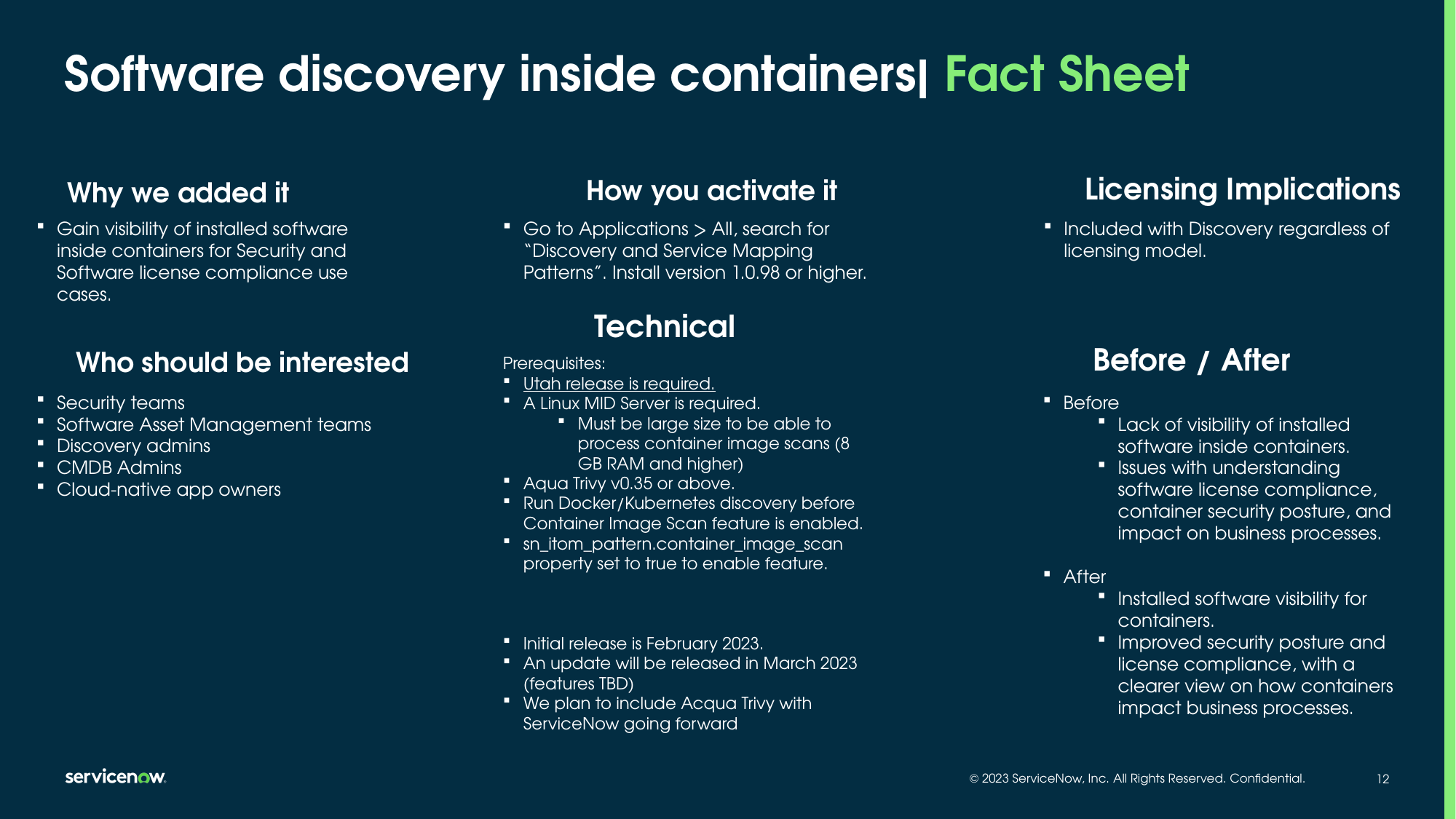

# Software discovery inside containers| Fact Sheet
Licensing Implications
How you activate it
Why we added it
Gain visibility of installed software inside containers for Security and Software license compliance use cases.
Go to Applications > All, search for “Discovery and Service Mapping Patterns”. Install version 1.0.98 or higher.

Included with Discovery regardless of licensing model.

Technical
Who should be interested
Before / After
Prerequisites:
Utah release is required.
A Linux MID Server is required.
Must be large size to be able to process container image scans (8 GB RAM and higher)
Aqua Trivy v0.35 or above.
Run Docker/Kubernetes discovery before Container Image Scan feature is enabled.
sn_itom_pattern.container_image_scan property set to true to enable feature.

Initial release is February 2023.
An update will be released in March 2023 (features TBD)
We plan to include Acqua Trivy with ServiceNow going forward

Security teams
Software Asset Management teams
Discovery admins
CMDB Admins
Cloud-native app owners

Before
Lack of visibility of installed software inside containers.
Issues with understanding software license compliance, container security posture, and impact on business processes.

After
Installed software visibility for containers.
Improved security posture and license compliance, with a clearer view on how containers impact business processes.